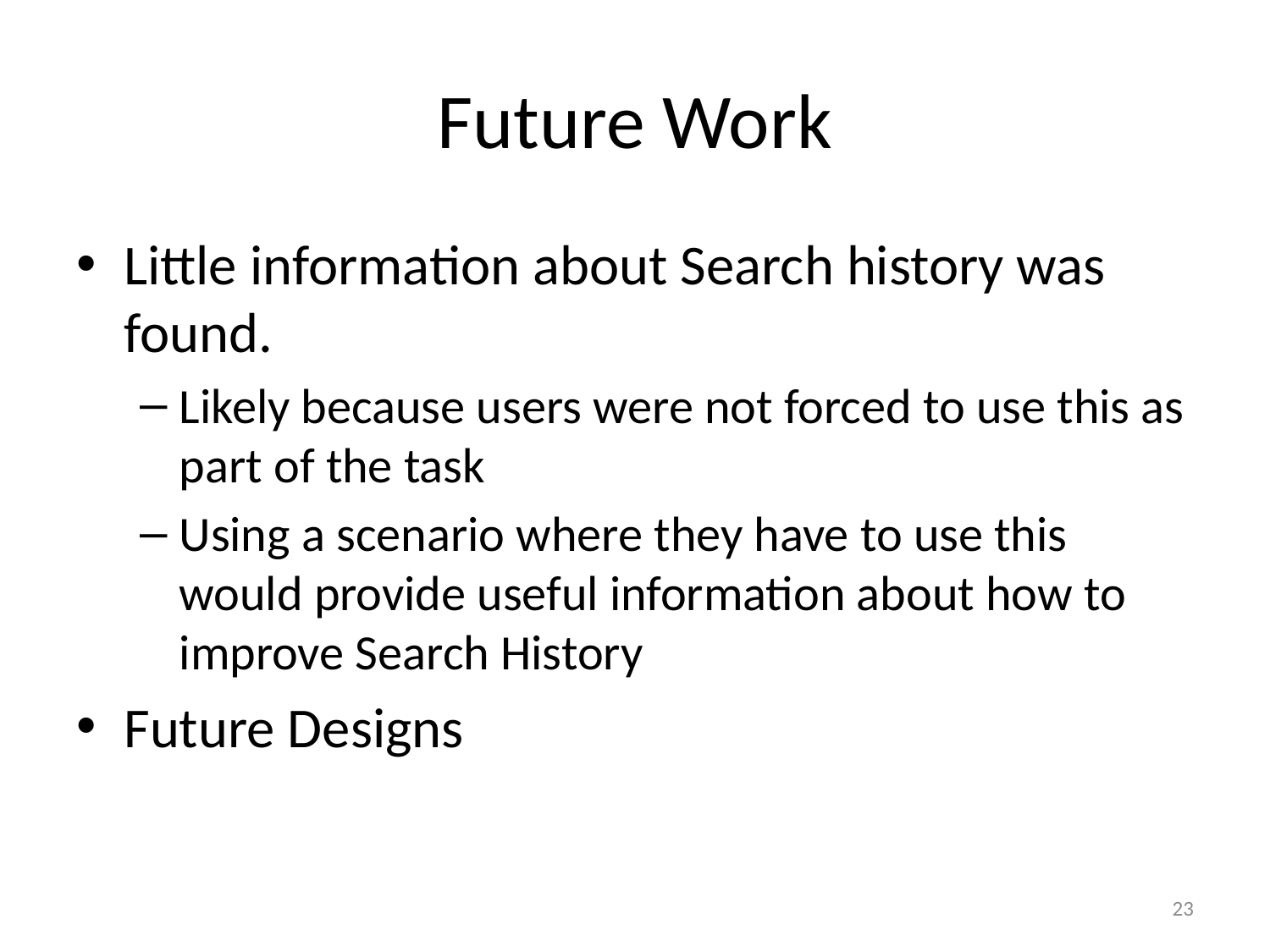

# Future Work
Little information about Search history was found.
Likely because users were not forced to use this as part of the task
Using a scenario where they have to use this would provide useful information about how to improve Search History
Future Designs
23